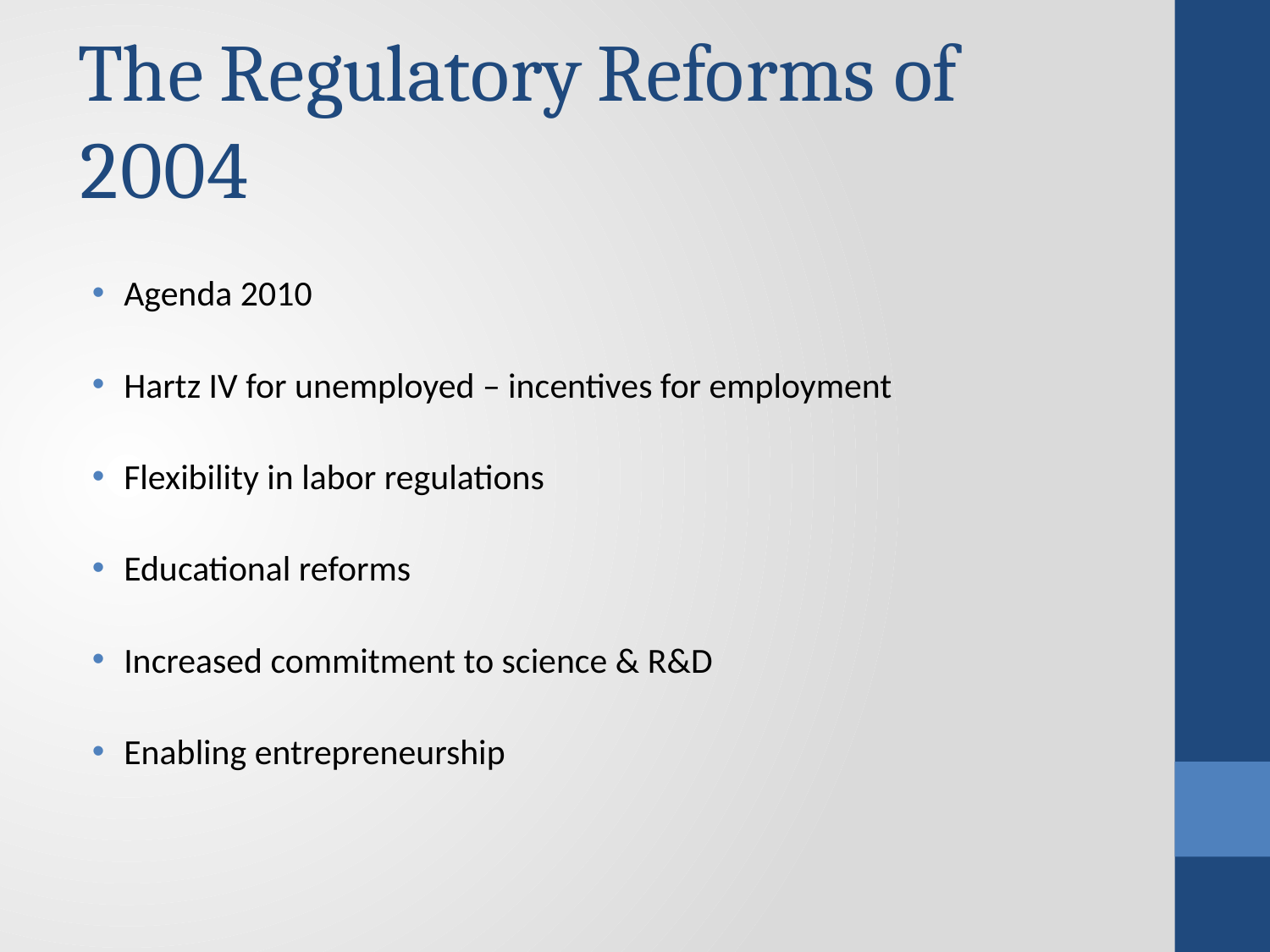

# The Regulatory Reforms of 2004
Agenda 2010
Hartz IV for unemployed – incentives for employment
Flexibility in labor regulations
Educational reforms
Increased commitment to science & R&D
Enabling entrepreneurship